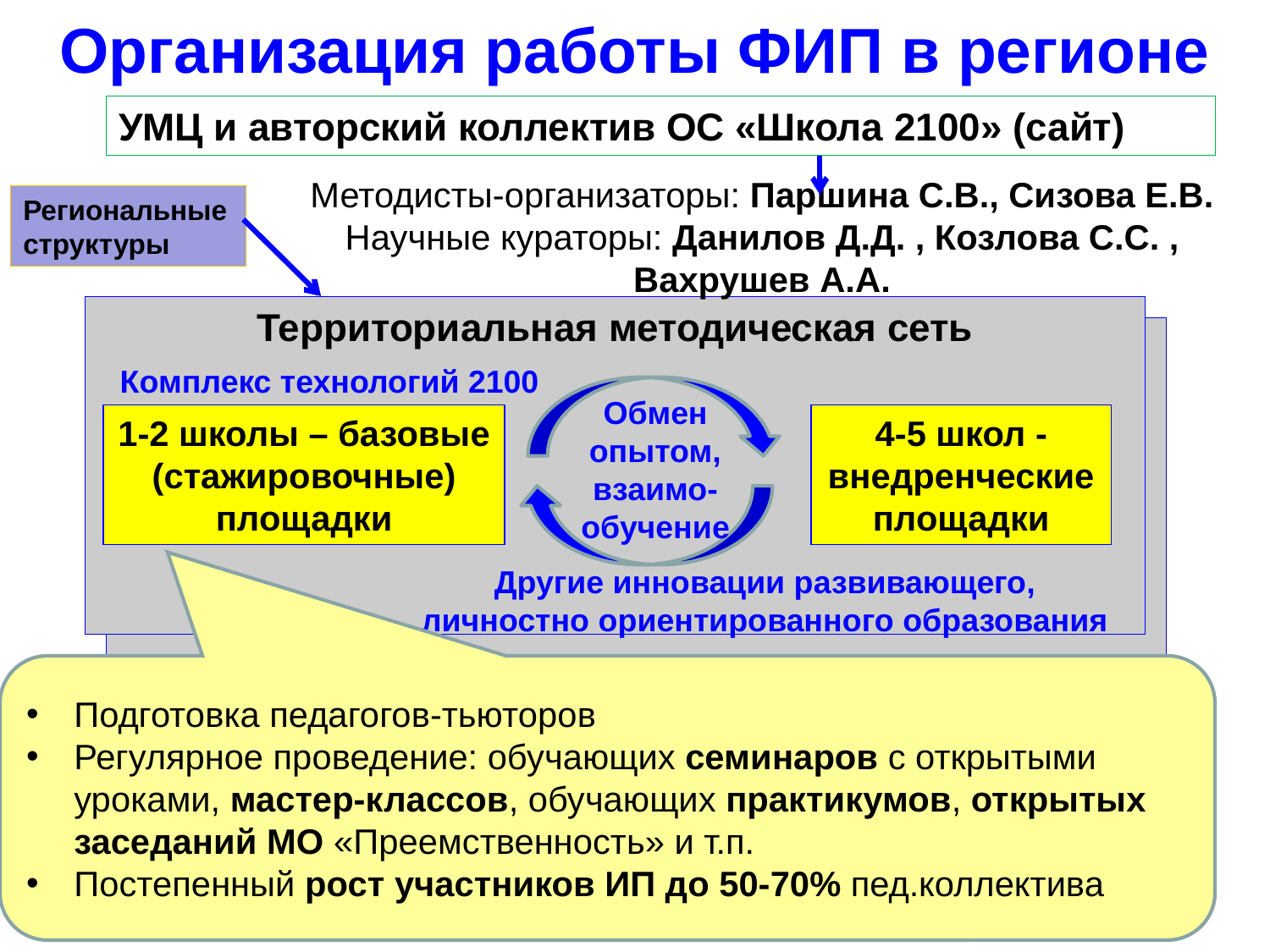

# Организация работы ФИП в регионе
УМЦ и авторский коллектив ОС «Школа 2100» (сайт)
Методисты-организаторы: Паршина С.В., Сизова Е.В.
Научные кураторы: Данилов Д.Д. , Козлова С.С. , Вахрушев А.А.
Региональные структуры
Территориальная методическая сеть

Территориальная методическая сеть

Комплекс технологий 2100

Обмен опытом, взаимо-обучение
1-2 школы – базовые (стажировочные) площадки
4-5 школ - внедренческие площадки

Другие инновации развивающего, личностно ориентированного образования
Подготовка педагогов-тьюторов
Регулярное проведение: обучающих семинаров с открытыми уроками, мастер-классов, обучающих практикумов, открытых заседаний МО «Преемственность» и т.п.
Постепенный рост участников ИП до 50-70% пед.коллектива